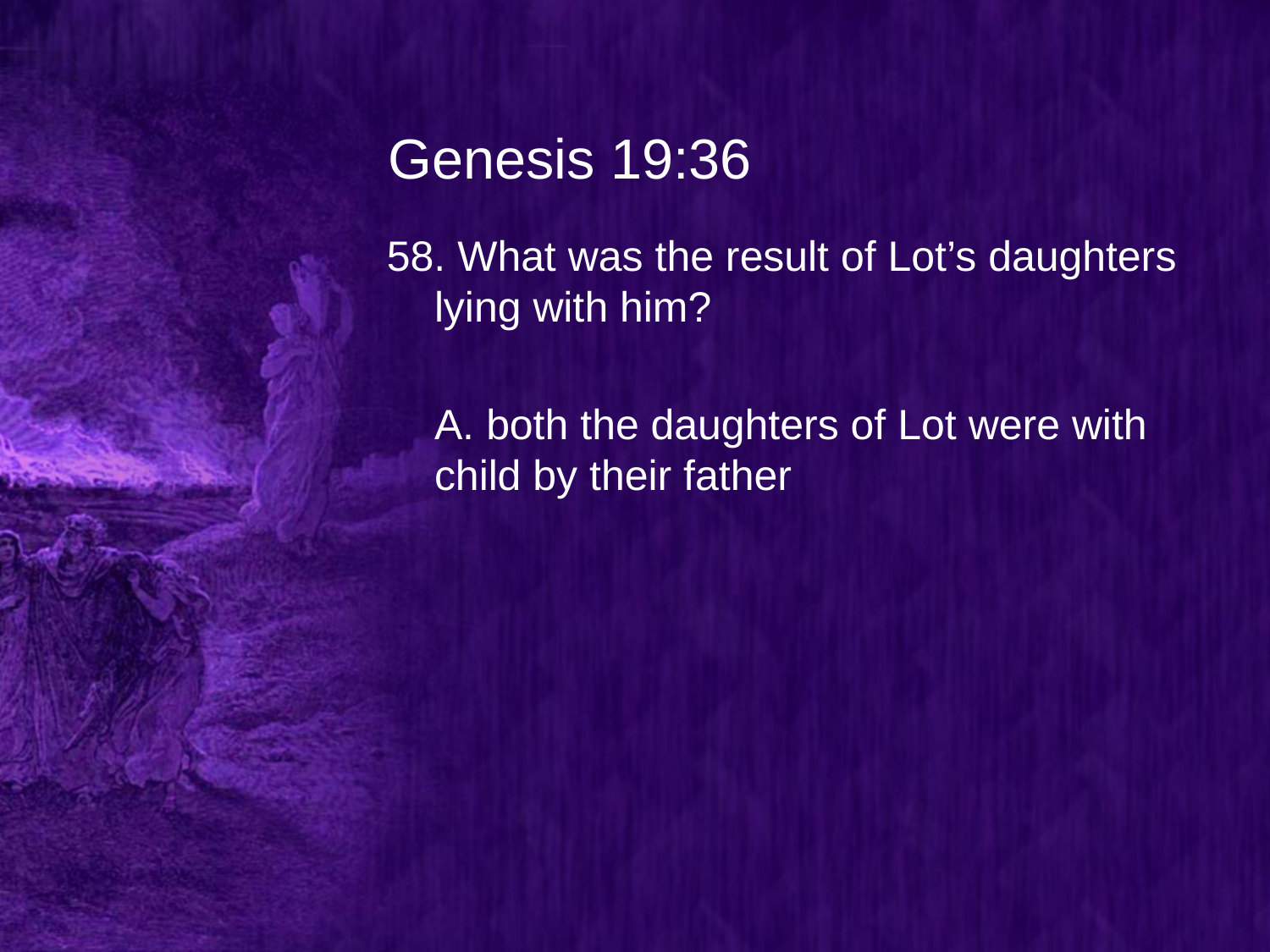

# Genesis 19:36
58. What was the result of Lot’s daughters lying with him?

	A. both the daughters of Lot were with child by their father